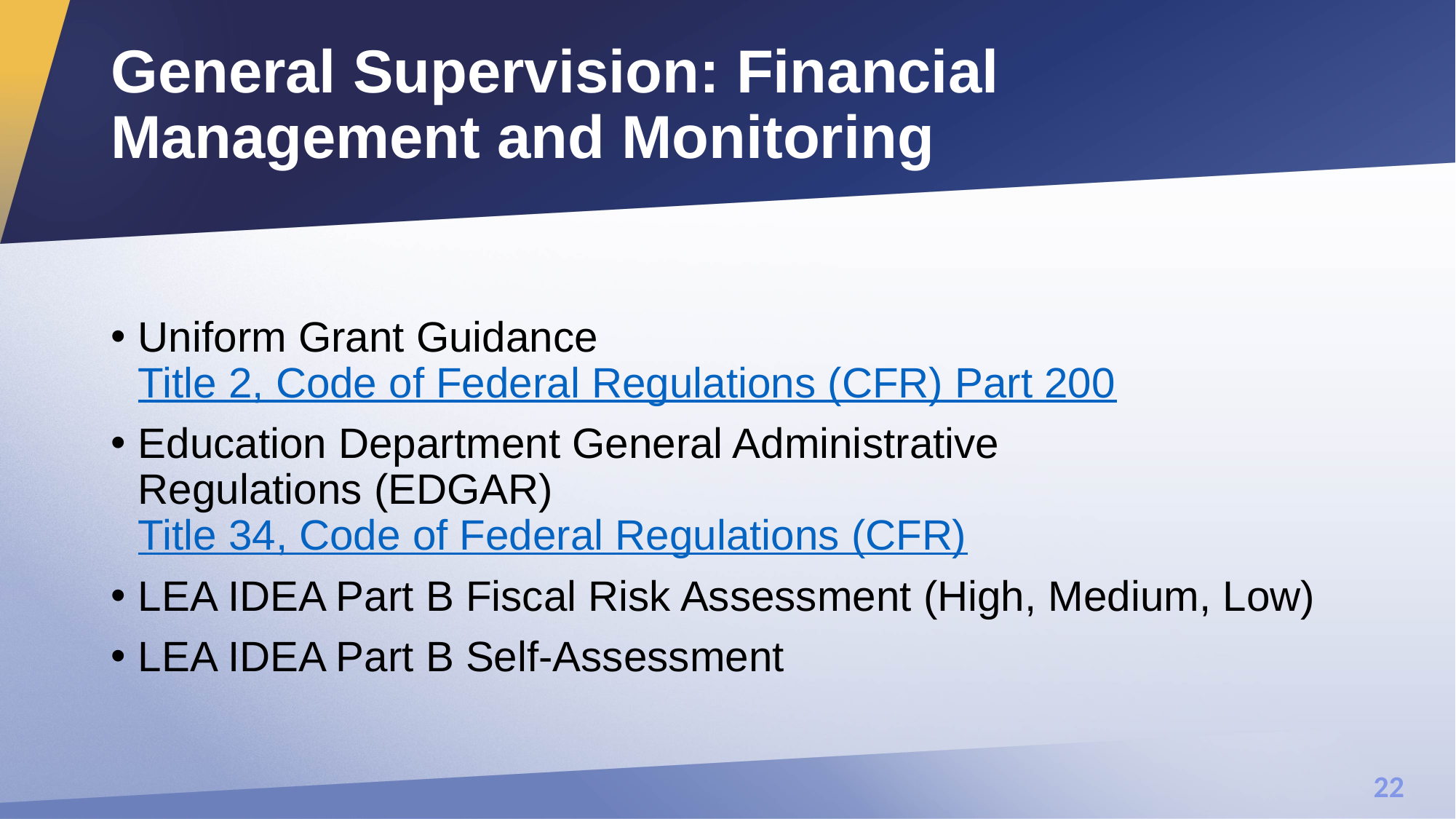

# General Supervision: Financial Management and Monitoring

Uniform Grant Guidance Title 2, Code of Federal Regulations (CFR) Part 200
Education Department General Administrative Regulations (EDGAR) Title 34, Code of Federal Regulations (CFR)
LEA IDEA Part B Fiscal Risk Assessment (High, Medium, Low)
LEA IDEA Part B Self-Assessment